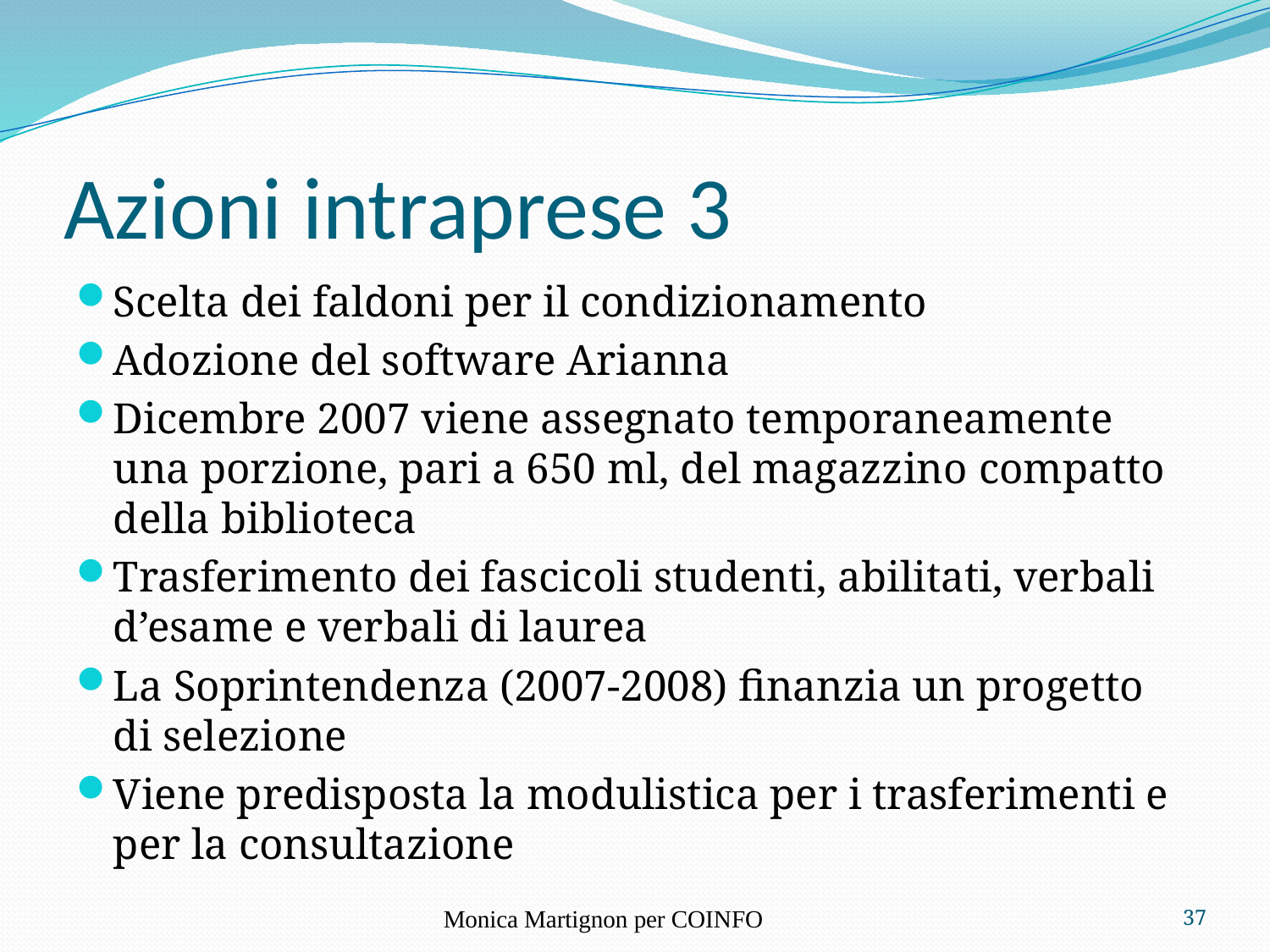

# Azioni intraprese 3
Scelta dei faldoni per il condizionamento
Adozione del software Arianna
Dicembre 2007 viene assegnato temporaneamente una porzione, pari a 650 ml, del magazzino compatto della biblioteca
Trasferimento dei fascicoli studenti, abilitati, verbali d’esame e verbali di laurea
La Soprintendenza (2007-2008) finanzia un progetto di selezione
Viene predisposta la modulistica per i trasferimenti e per la consultazione

Monica Martignon per COINFO
37